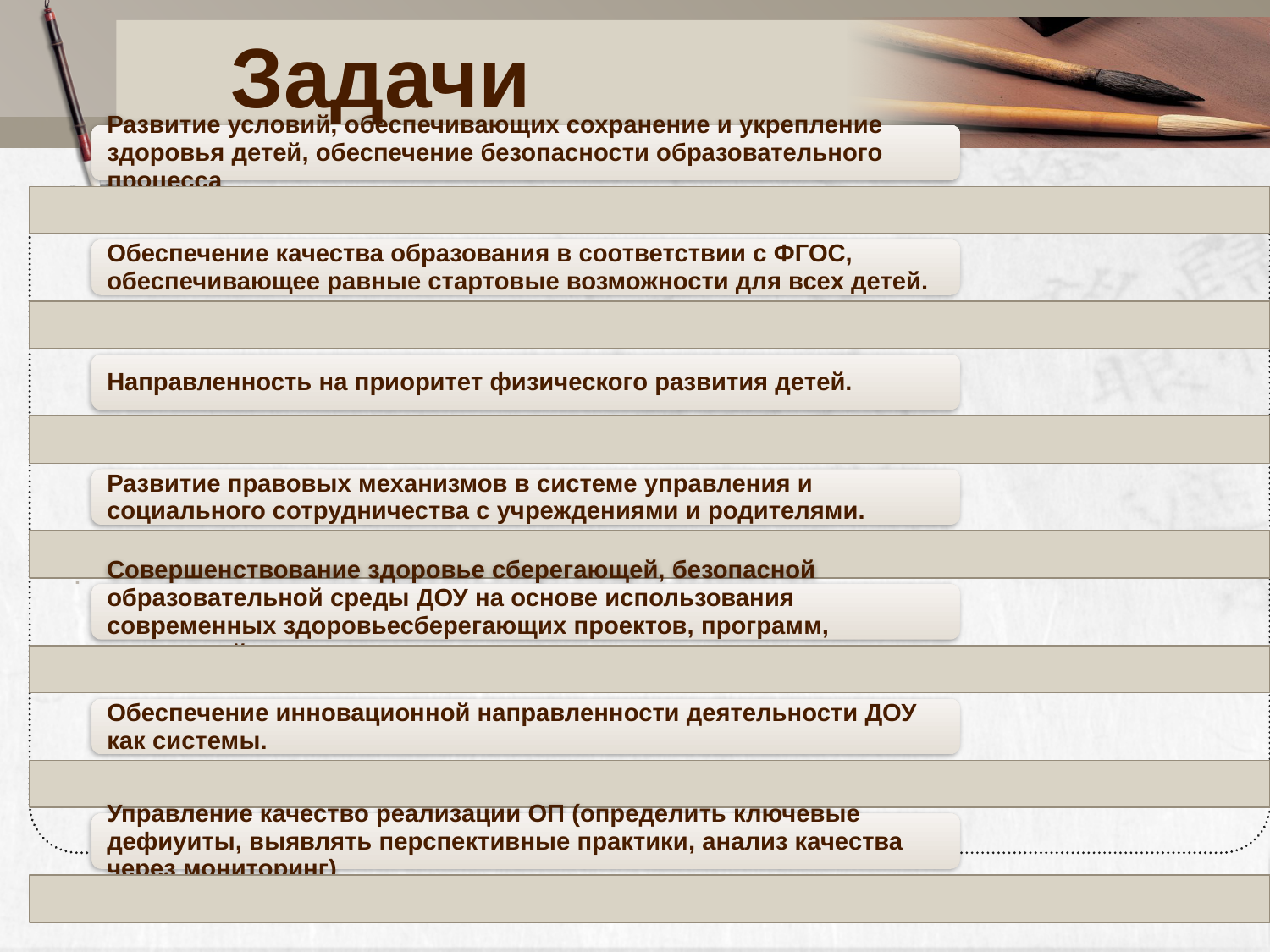

# Задачи
Обеспечение инновационной направленности деятельности ДОУ как системы.
Управление качество реализации ОП (определить ключевые  дефиуиты, выявлять перспективные практики, анализ качества через мониторинг)
Развитие условий, обеспечивающих сохранение и укрепление здоровья детей, обеспечение безопасности образовательного процесса
Развитие правовых механизмов в системе управления и социального сотрудничества с учреждениями и родителями.
Совершенствование здоровье сберегающей, безопасной образовательной среды ДОУ на основе использования современных здоровьесберегающих проектов, программ, технологий.
Обеспечение качества образования в соответствии с ФГОС, обеспечивающее равные стартовые возможности для всех детей.
Направленность на приоритет физического развития детей.

.